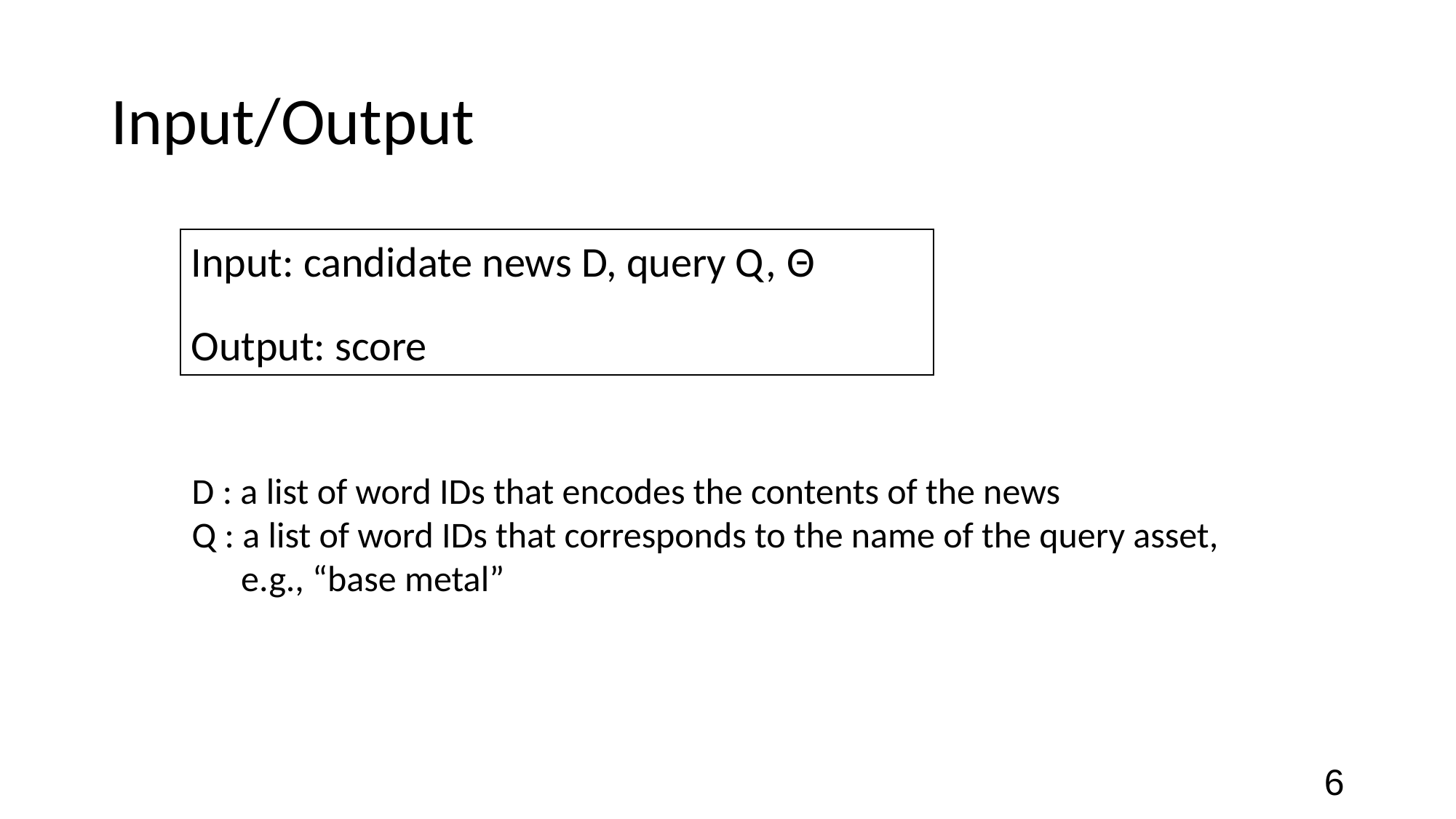

# Input/Output
Input: candidate news D, query Q, Θ

Output: score
D : a list of word IDs that encodes the contents of the news
Q : a list of word IDs that corresponds to the name of the query asset,
      e.g., “base metal”

6